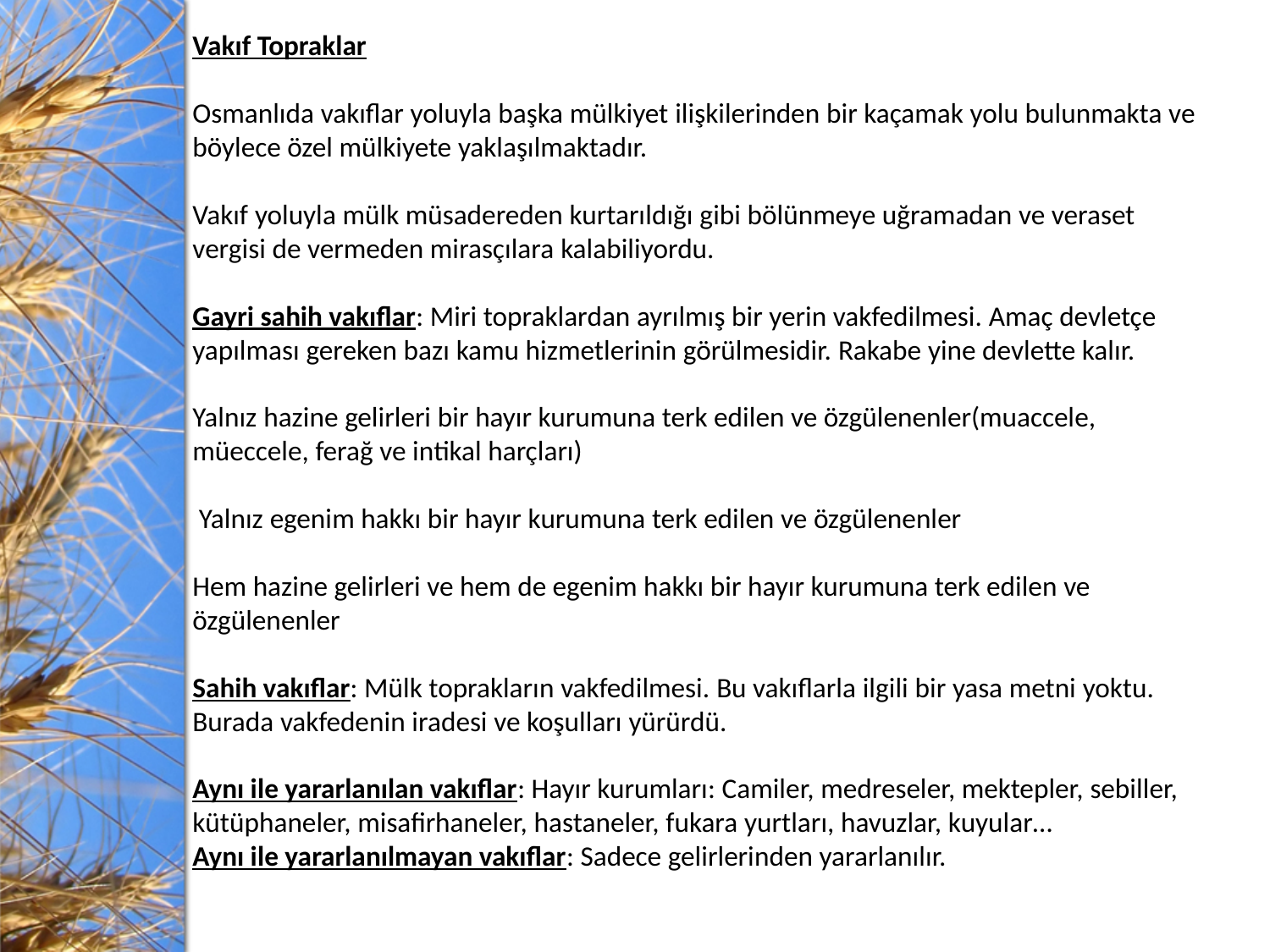

Vakıf Topraklar

Osmanlıda vakıflar yoluyla başka mülkiyet ilişkilerinden bir kaçamak yolu bulunmakta ve böylece özel mülkiyete yaklaşılmaktadır.

Vakıf yoluyla mülk müsadereden kurtarıldığı gibi bölünmeye uğramadan ve veraset vergisi de vermeden mirasçılara kalabiliyordu.

Gayri sahih vakıflar: Miri topraklardan ayrılmış bir yerin vakfedilmesi. Amaç devletçe yapılması gereken bazı kamu hizmetlerinin görülmesidir. Rakabe yine devlette kalır.

Yalnız hazine gelirleri bir hayır kurumuna terk edilen ve özgülenenler(muaccele, müeccele, ferağ ve intikal harçları)

 Yalnız egenim hakkı bir hayır kurumuna terk edilen ve özgülenenler

Hem hazine gelirleri ve hem de egenim hakkı bir hayır kurumuna terk edilen ve özgülenenler

Sahih vakıflar: Mülk toprakların vakfedilmesi. Bu vakıflarla ilgili bir yasa metni yoktu. Burada vakfedenin iradesi ve koşulları yürürdü.

Aynı ile yararlanılan vakıflar: Hayır kurumları: Camiler, medreseler, mektepler, sebiller, kütüphaneler, misafirhaneler, hastaneler, fukara yurtları, havuzlar, kuyular…
Aynı ile yararlanılmayan vakıflar: Sadece gelirlerinden yararlanılır.